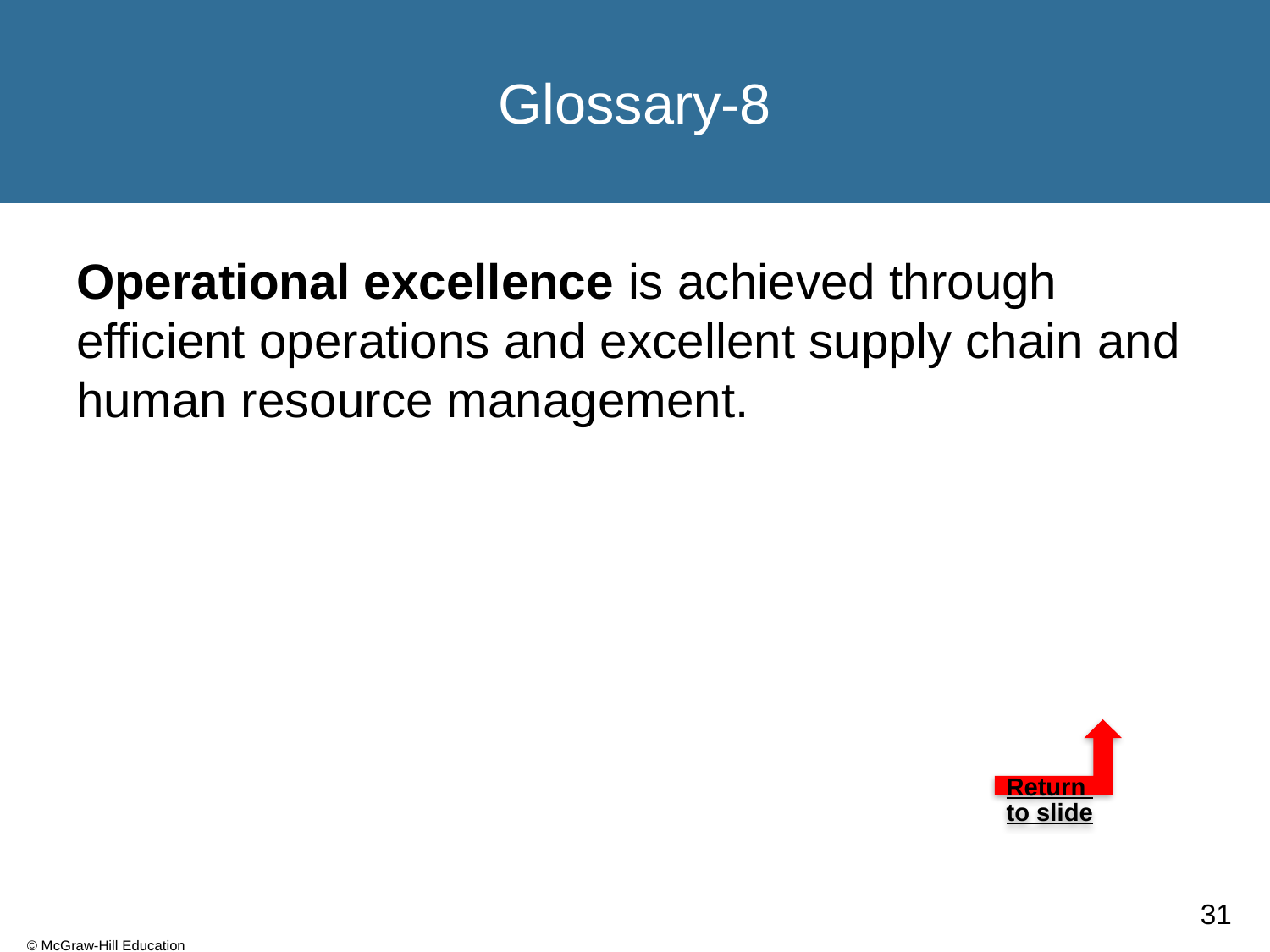

# Glossary-8
Operational excellence is achieved through efficient operations and excellent supply chain and human resource management.
Return to slide